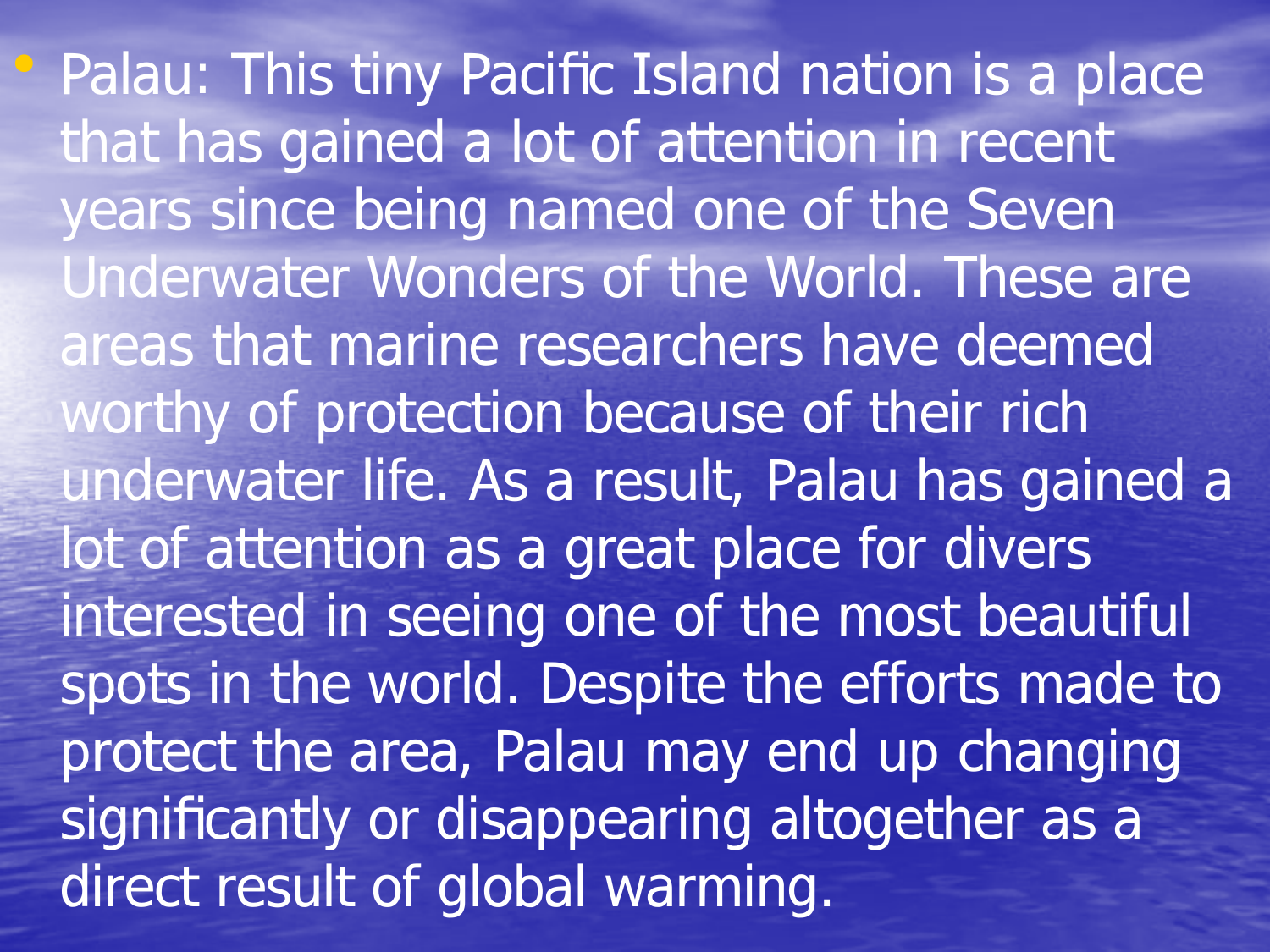

Palau: This tiny Pacific Island nation is a place that has gained a lot of attention in recent years since being named one of the Seven Underwater Wonders of the World. These are areas that marine researchers have deemed worthy of protection because of their rich underwater life. As a result, Palau has gained a lot of attention as a great place for divers interested in seeing one of the most beautiful spots in the world. Despite the efforts made to protect the area, Palau may end up changing significantly or disappearing altogether as a direct result of global warming.